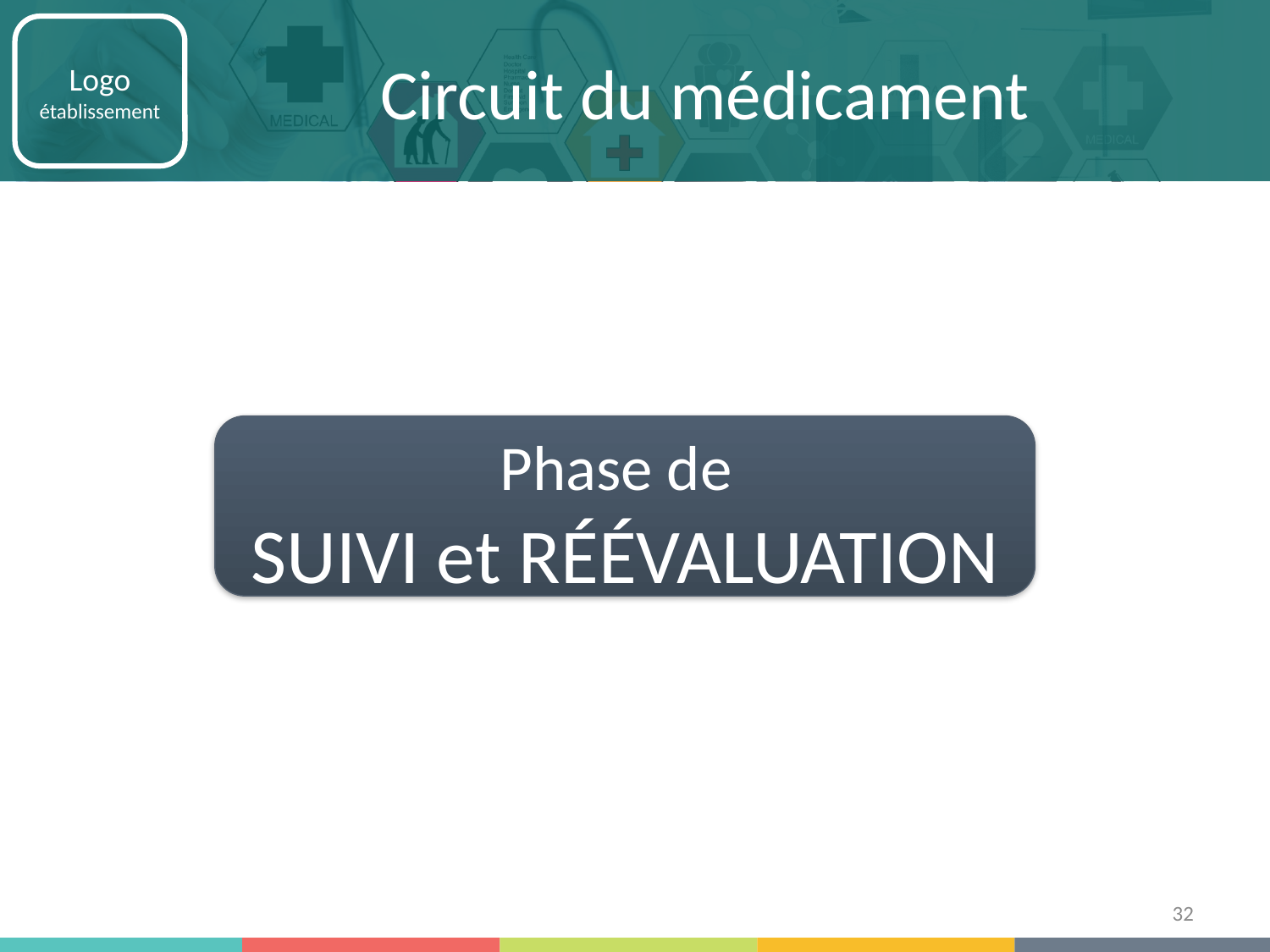

# Circuit du médicament
Phase de
SUIVI et Réévaluation
32